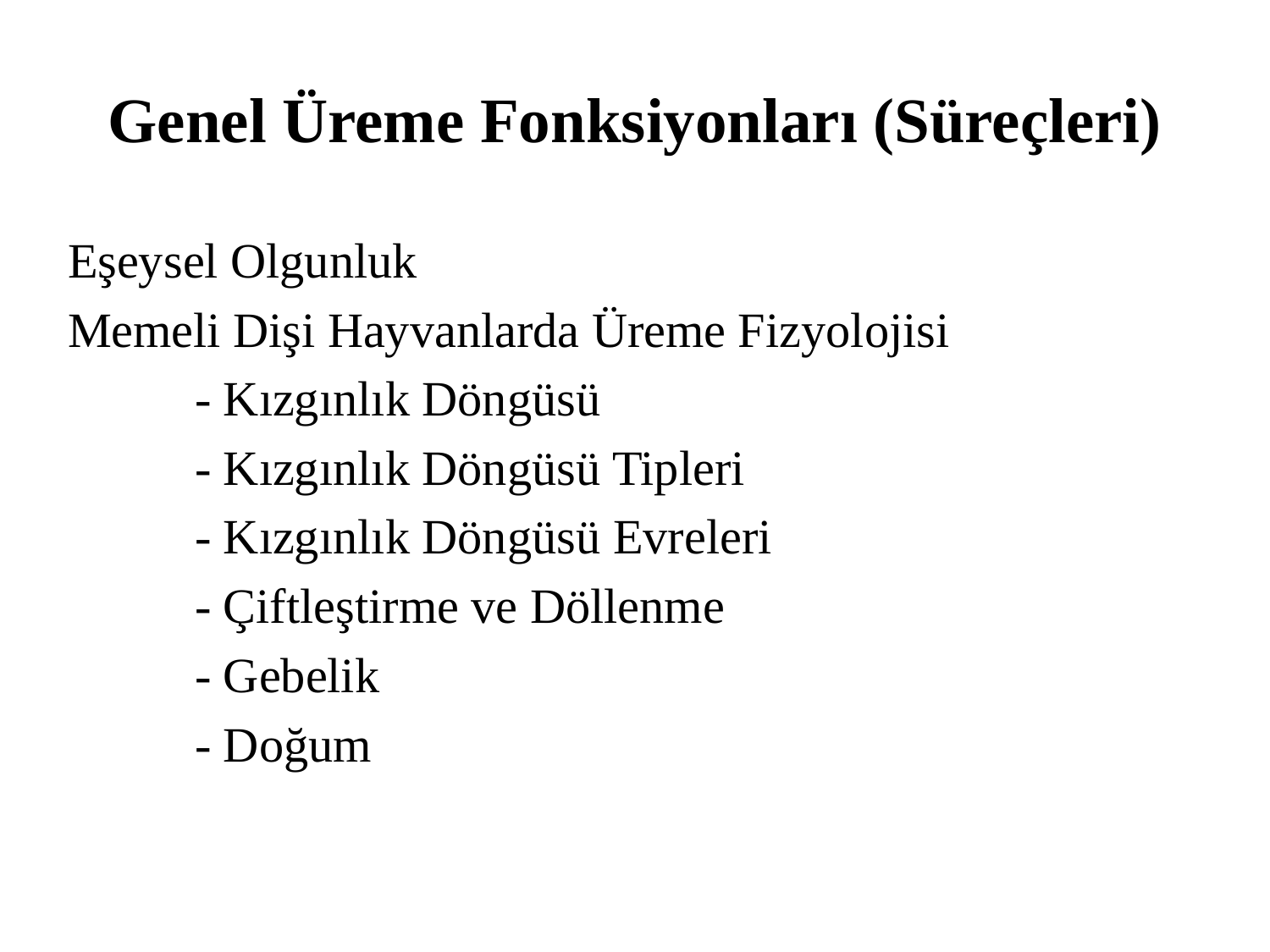

# Genel Üreme Fonksiyonları (Süreçleri)
Eşeysel Olgunluk
Memeli Dişi Hayvanlarda Üreme Fizyolojisi
	- Kızgınlık Döngüsü
	- Kızgınlık Döngüsü Tipleri
	- Kızgınlık Döngüsü Evreleri
	- Çiftleştirme ve Döllenme
	- Gebelik
	- Doğum